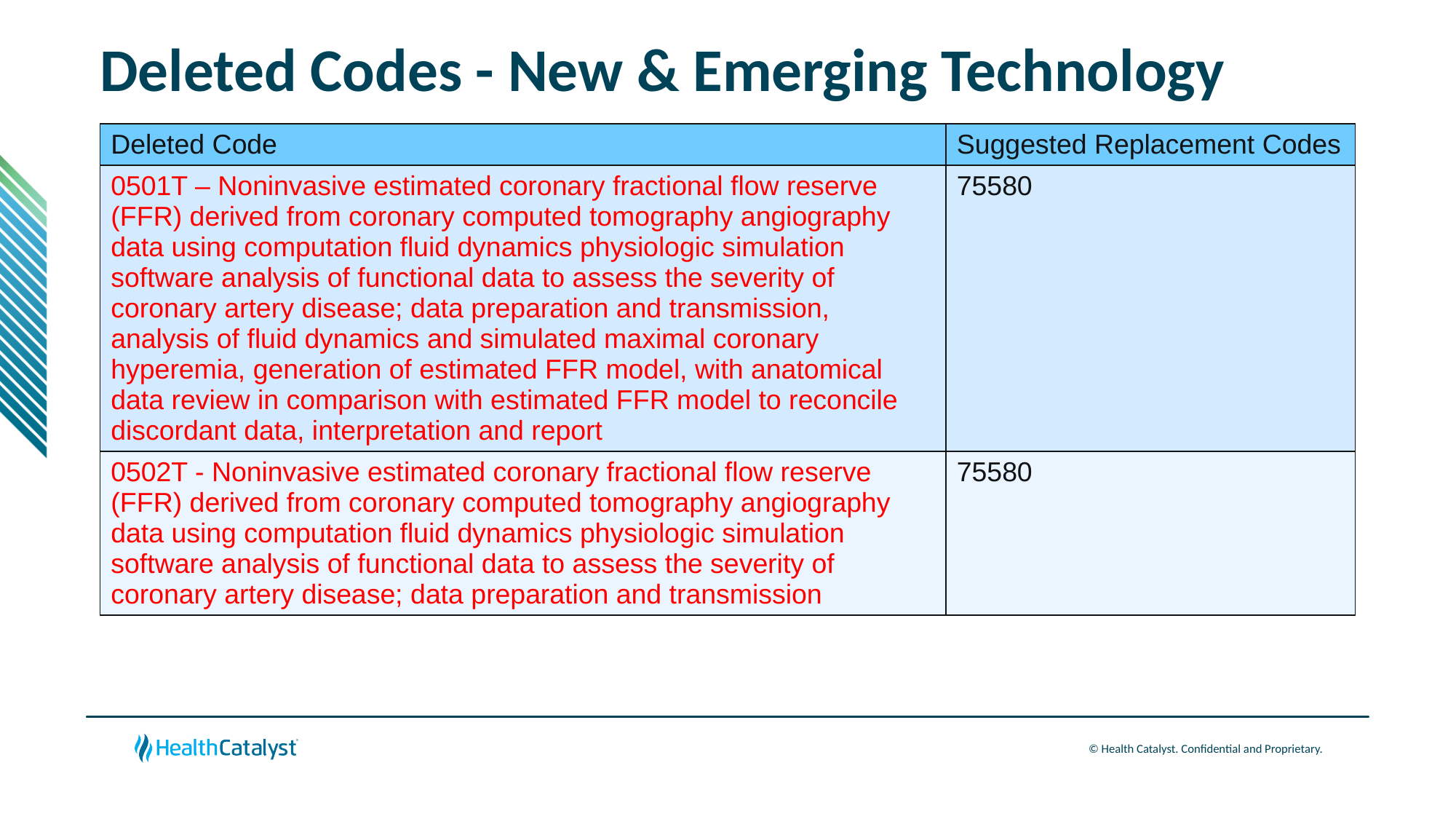

# Deleted Codes - New & Emerging Technology
| Deleted Code | Suggested Replacement Codes |
| --- | --- |
| 0501T – Noninvasive estimated coronary fractional flow reserve (FFR) derived from coronary computed tomography angiography data using computation fluid dynamics physiologic simulation software analysis of functional data to assess the severity of coronary artery disease; data preparation and transmission, analysis of fluid dynamics and simulated maximal coronary hyperemia, generation of estimated FFR model, with anatomical data review in comparison with estimated FFR model to reconcile discordant data, interpretation and report | 75580 |
| 0502T - Noninvasive estimated coronary fractional flow reserve (FFR) derived from coronary computed tomography angiography data using computation fluid dynamics physiologic simulation software analysis of functional data to assess the severity of coronary artery disease; data preparation and transmission | 75580 |